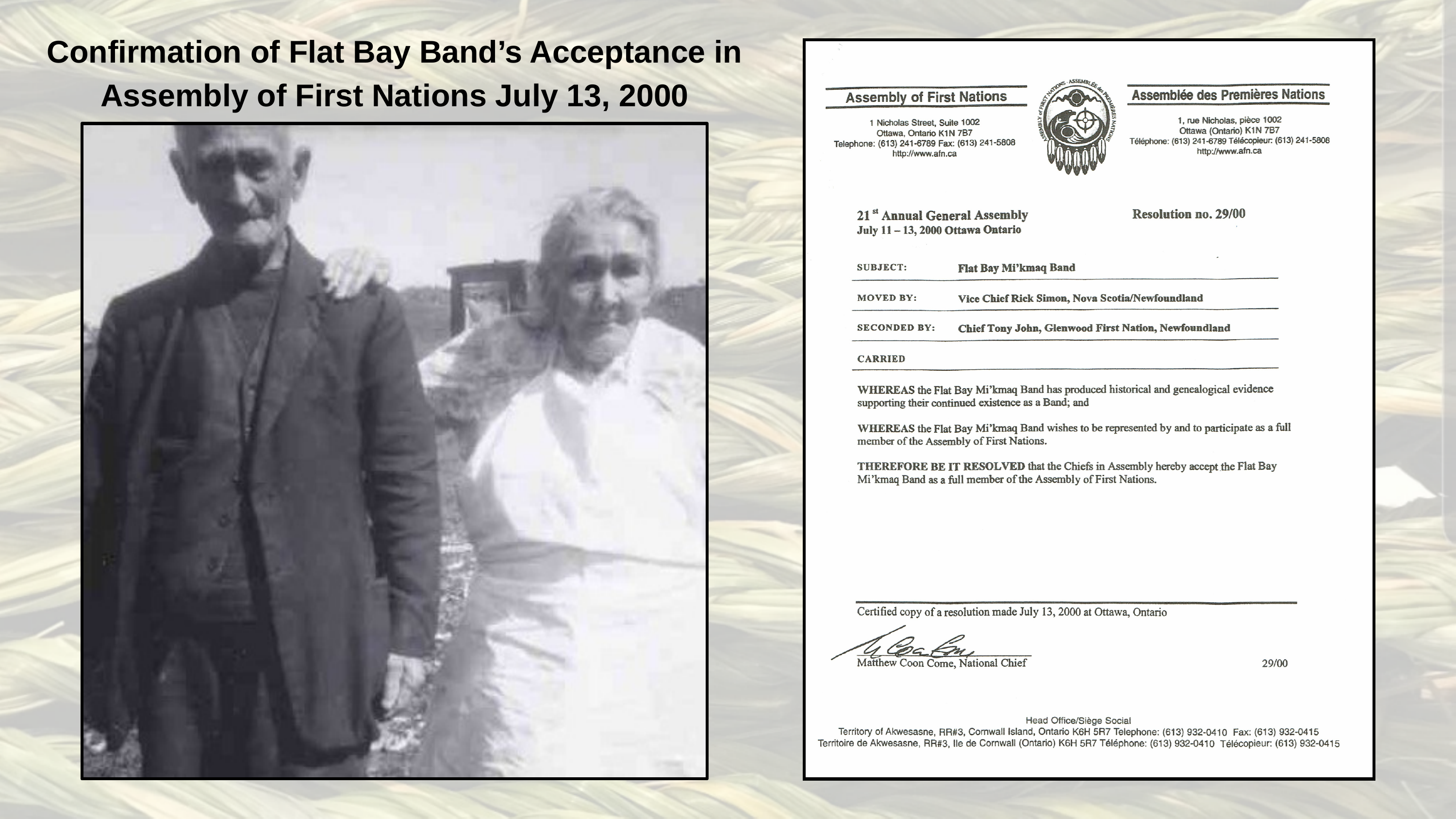

Confirmation of Flat Bay Band’s Acceptance in Assembly of First Nations July 13, 2000